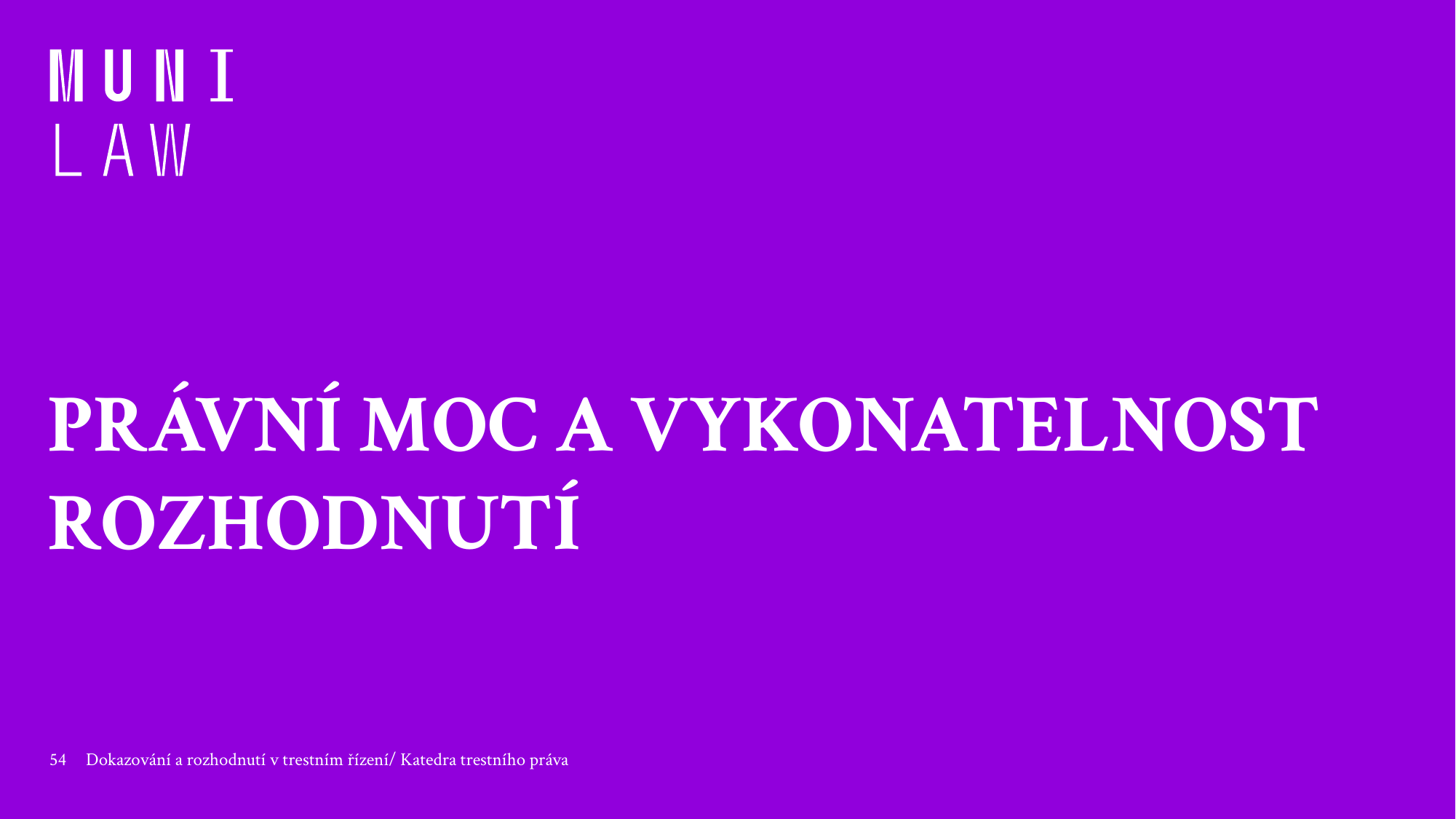

# Právní moc a vykonatelnost rozhodnutí
54
Dokazování a rozhodnutí v trestním řízení/ Katedra trestního práva